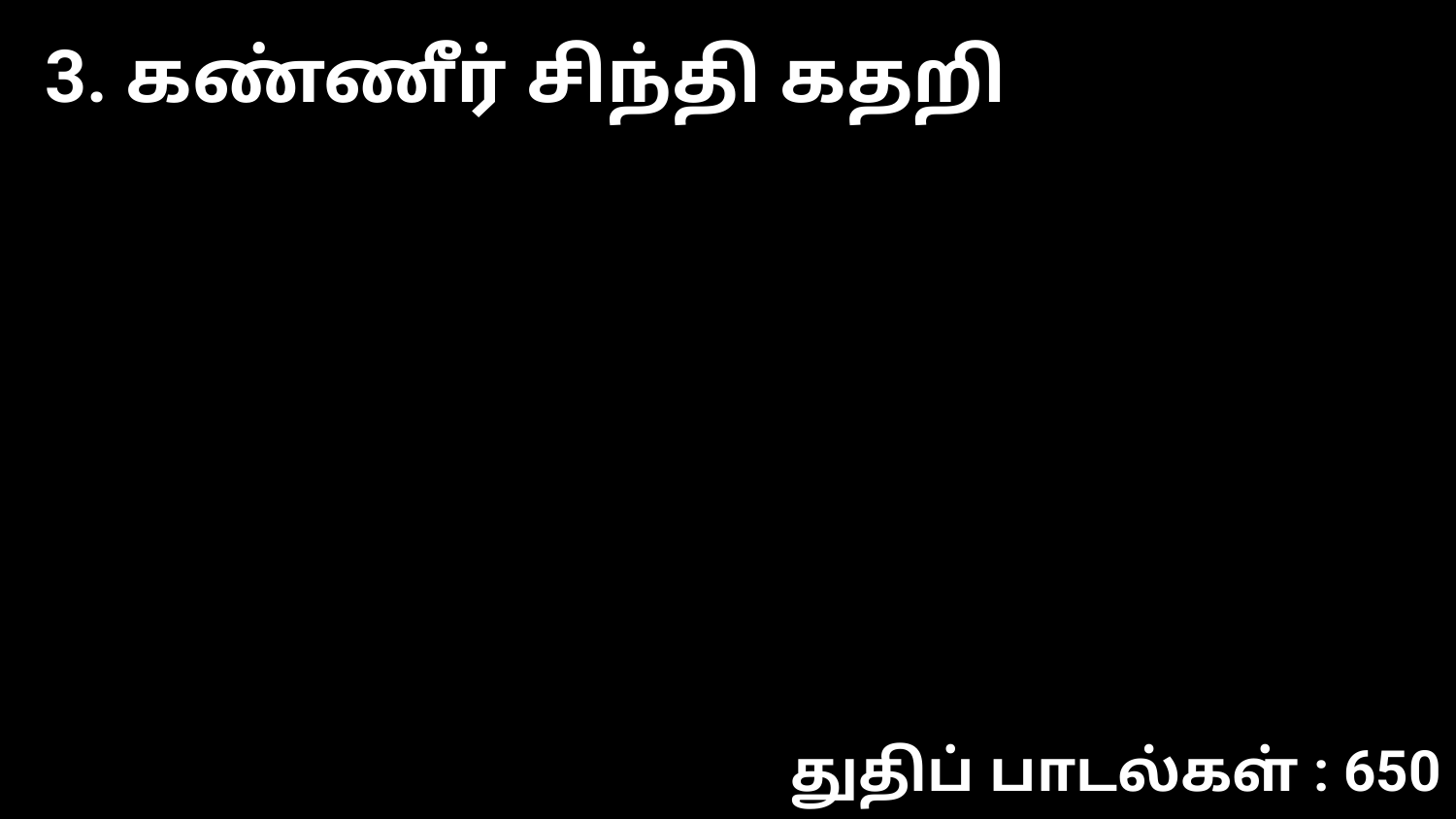

3. கண்ணீர் சிந்தி கதறி
துதிப் பாடல்கள் : 650